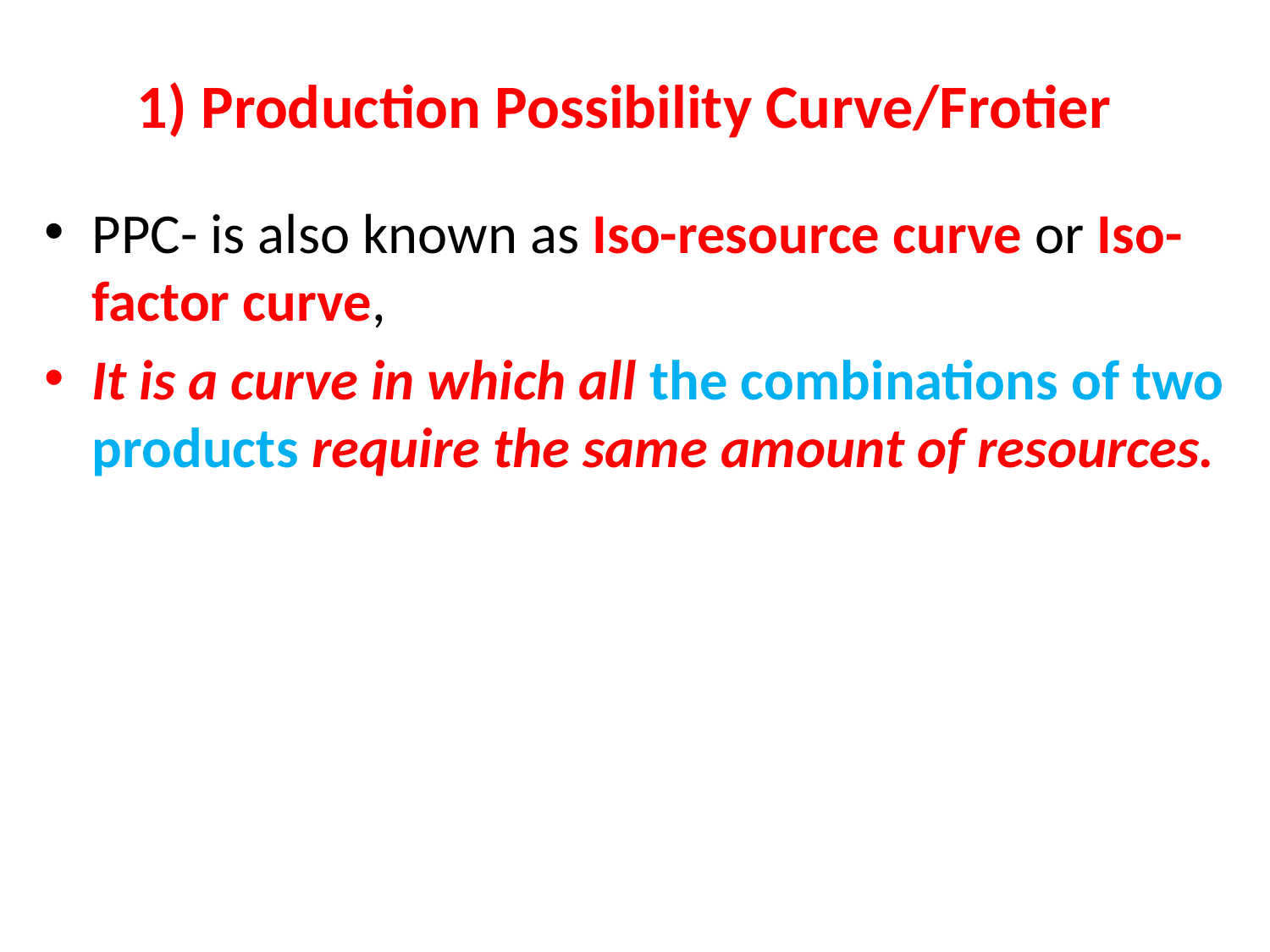

# 1) Production Possibility Curve/Frotier
PPC- is also known as Iso-resource curve or Iso-factor curve,
It is a curve in which all the combinations of two products require the same amount of resources.